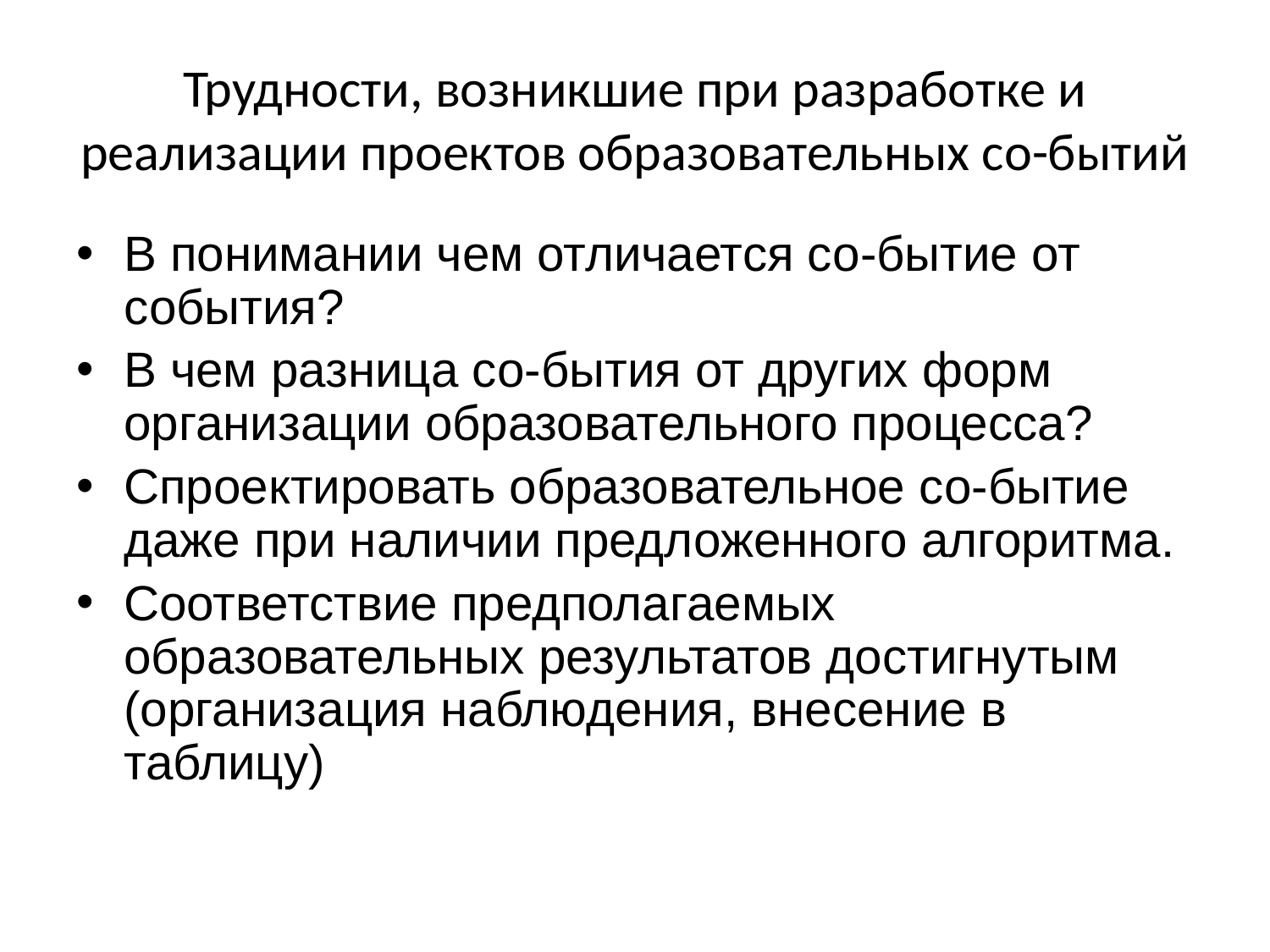

В понимании чем отличается со-бытие от события?
В чем разница со-бытия от других форм организации образовательного процесса?
Спроектировать образовательное со-бытие даже при наличии предложенного алгоритма.
Соответствие предполагаемых образовательных результатов достигнутым (организация наблюдения, внесение в таблицу)

# Трудности, возникшие при разработке и реализации проектов образовательных со-бытий